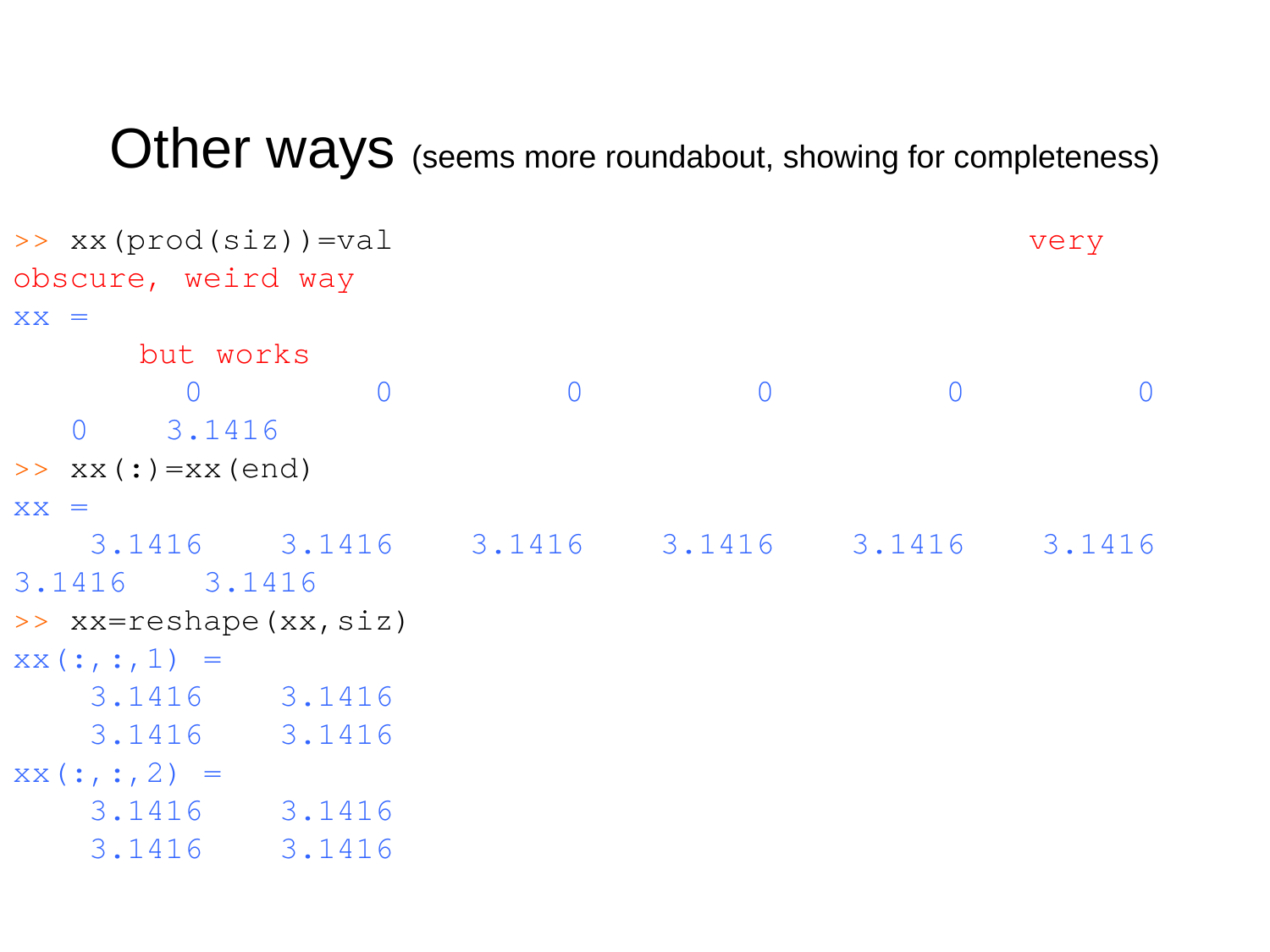

Other ways (seems more roundabout, showing for completeness)

>> xx(prod(siz))=val					very obscure, weird way
xx =										but works
         0         0         0         0         0         0         0    3.1416
>> xx(:)=xx(end)
xx =
    3.1416    3.1416    3.1416    3.1416    3.1416    3.1416    3.1416    3.1416
>> xx=reshape(xx,siz)
xx(:,:,1) =
    3.1416    3.1416
    3.1416    3.1416
xx(:,:,2) =
    3.1416    3.1416
    3.1416    3.1416